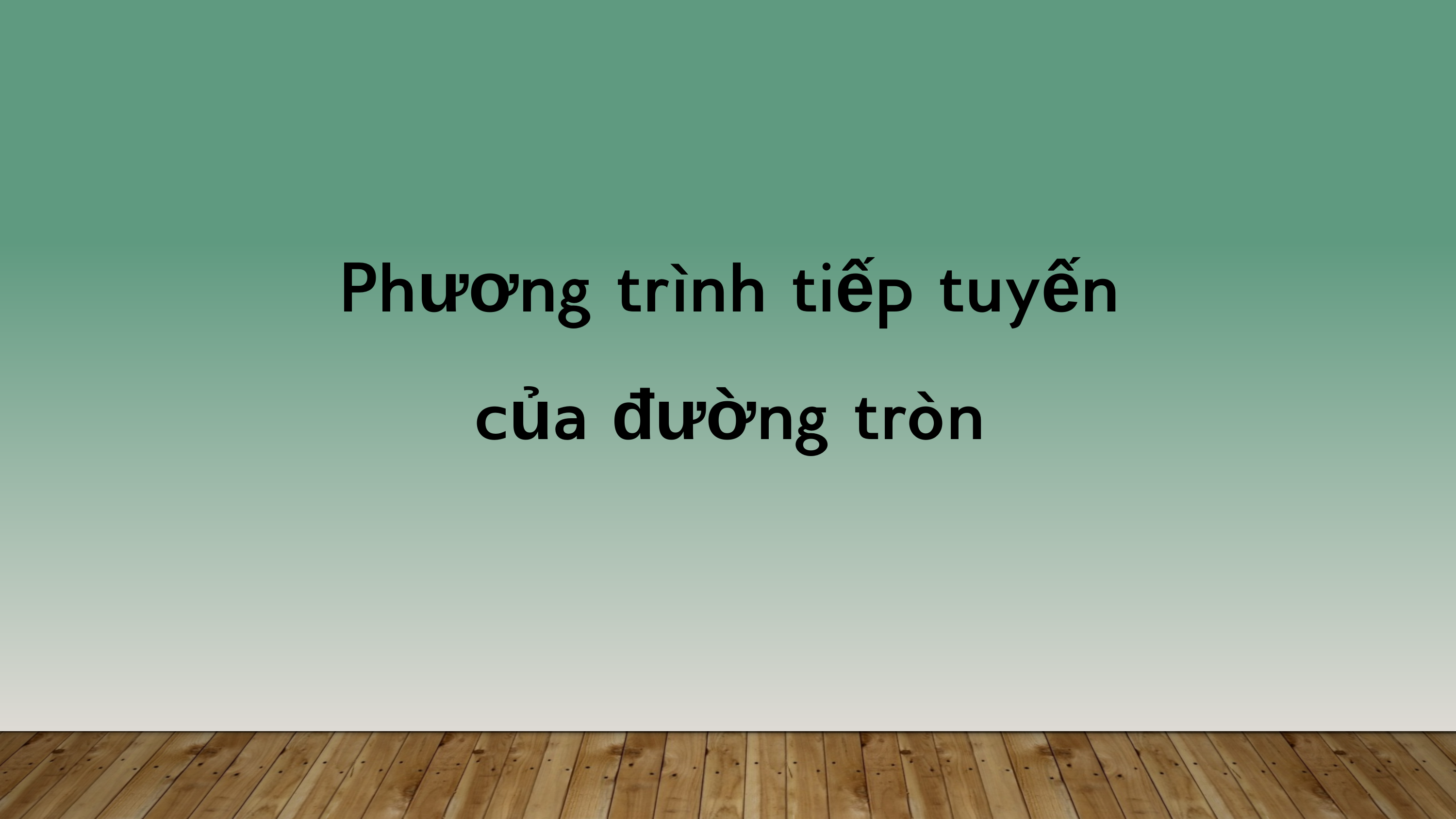

Phương trình tiếp tuyến của đường tròn